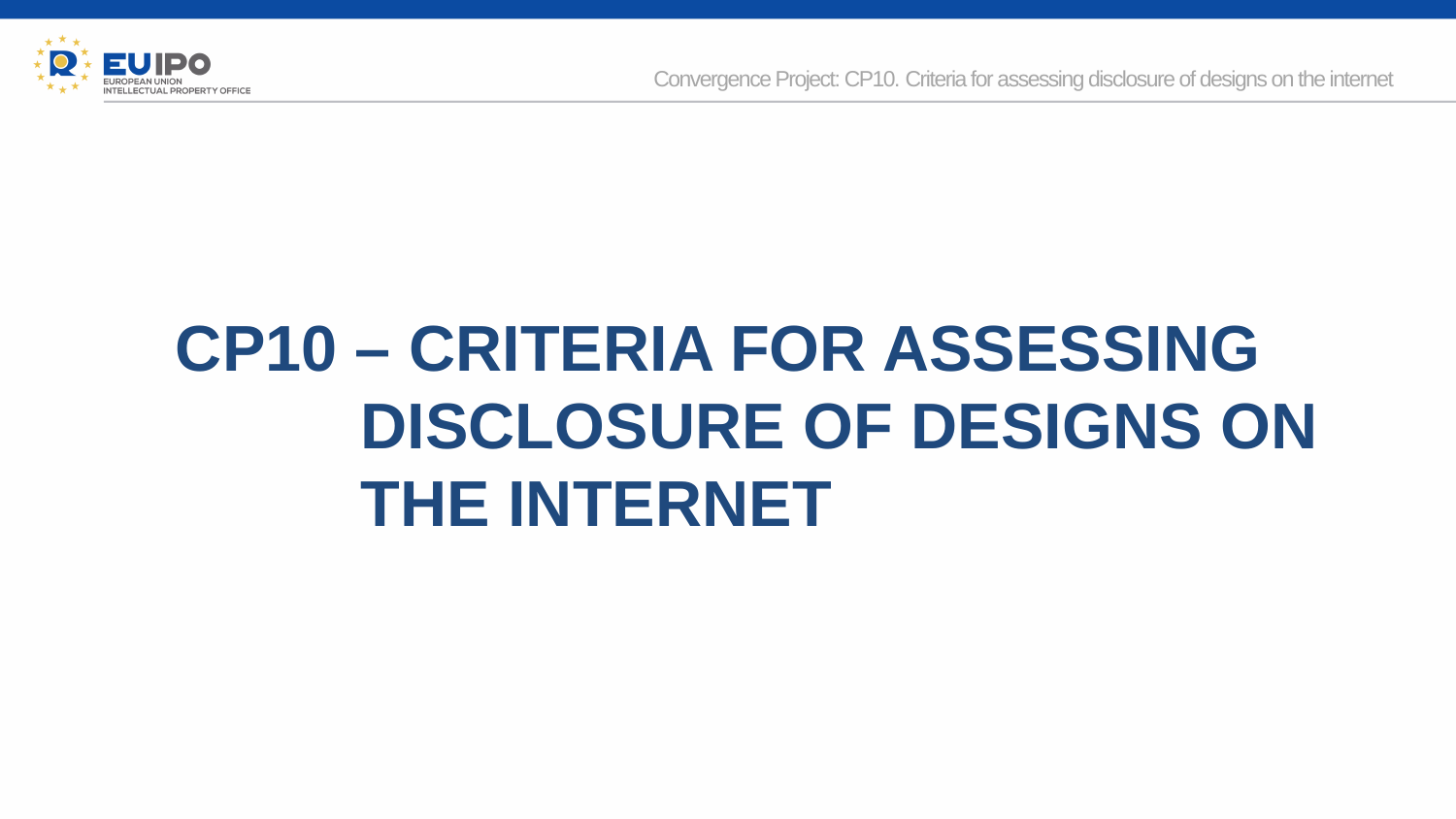

Convergence Project: CP10. Criteria for assessing disclosure of designs on the internet
CP10 – CRITERIA FOR ASSESSING DISCLOSURE OF DESIGNS ON THE INTERNET